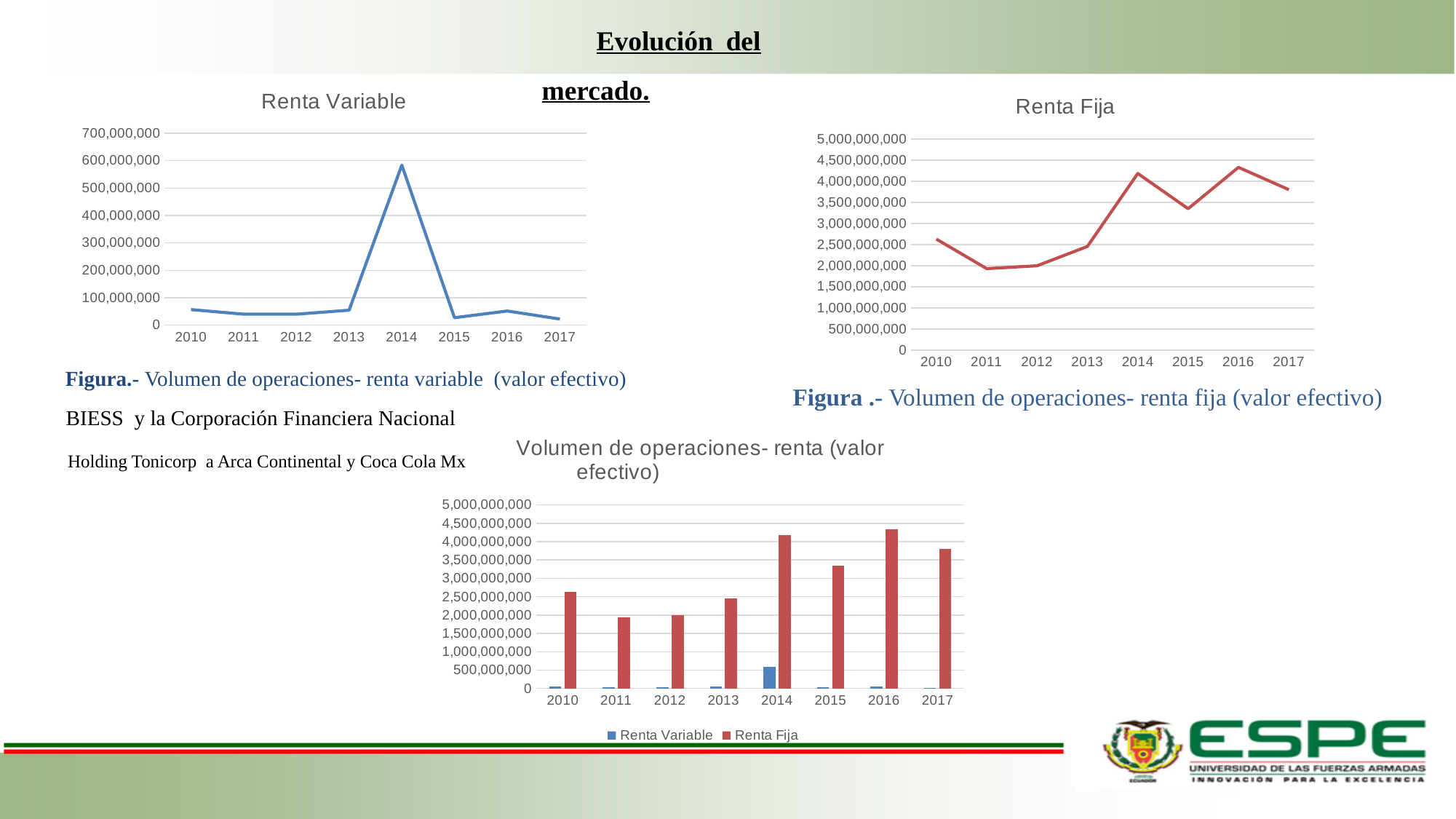

Evolución del mercado.

### Chart:

| Category | Renta Variable |
|---|---|
| 2010 | 56723951.699999996 |
| 2011 | 39916224.52 |
| 2012 | 39903805.95 |
| 2013 | 54540844.71 |
| 2014 | 583528938.2099999 |
| 2015 | 27010933.13 |
| 2016 | 51460662.010000005 |
| 2017 | 22118973.680000003 |

### Chart:

| Category | Renta Fija |
|---|---|
| 2010 | 2627940909.810001 |
| 2011 | 1927928652.6 |
| 2012 | 1994945140.29 |
| 2013 | 2452350506.8099957 |
| 2014 | 4183945594.0600004 |
| 2015 | 3348719157.0400004 |
| 2016 | 4328911036.950002 |
| 2017 | 3798999127.1700006 |
Figura.- Volumen de operaciones- renta variable  (valor efectivo)
Figura .- Volumen de operaciones- renta fija (valor efectivo)
BIESS  y la Corporación Financiera Nacional

### Chart: Volumen de operaciones- renta (valor  efectivo)

| Category | Renta Variable | Renta Fija |
|---|---|---|
| 2010 | 56723951.699999996 | 2627940909.810001 |
| 2011 | 39916224.52 | 1927928652.6 |
| 2012 | 39903805.95 | 1994945140.29 |
| 2013 | 54540844.71 | 2452350506.8099957 |
| 2014 | 583528938.2099999 | 4183945594.0600004 |
| 2015 | 27010933.13 | 3348719157.0400004 |
| 2016 | 51460662.010000005 | 4328911036.950002 |
| 2017 | 22118973.680000003 | 3798999127.1700006 |
Holding Tonicorp  a Arca Continental y Coca Cola Mx